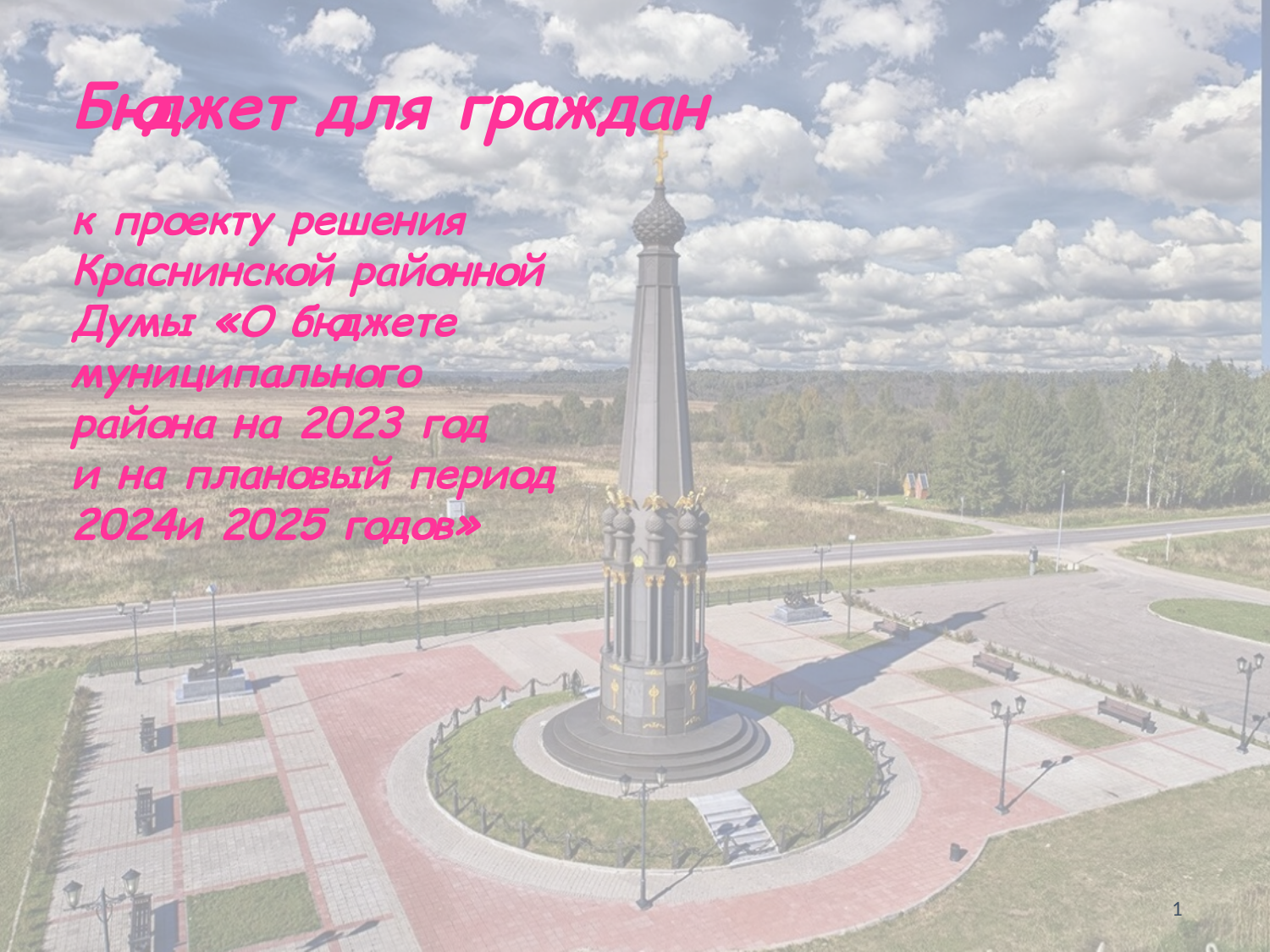

Бюджет для граждан

к проекту решения
Краснинской районной
Думы «О бюджете
муниципального
района на 2023 год
и на плановый период
2024и 2025 годов»

1